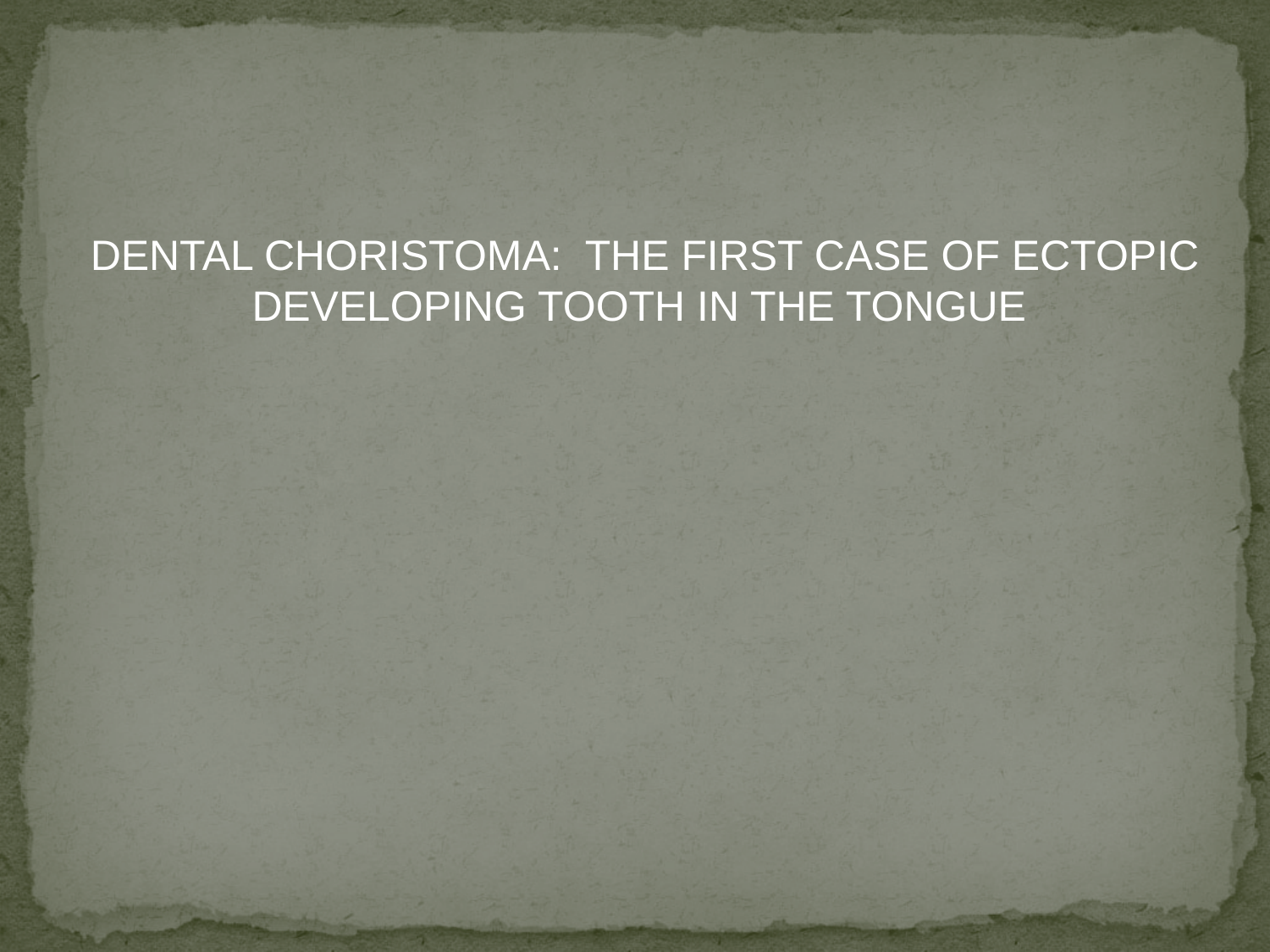

DENTAL CHORISTOMA:  THE FIRST CASE OF ECTOPIC
DEVELOPING TOOTH IN THE TONGUE